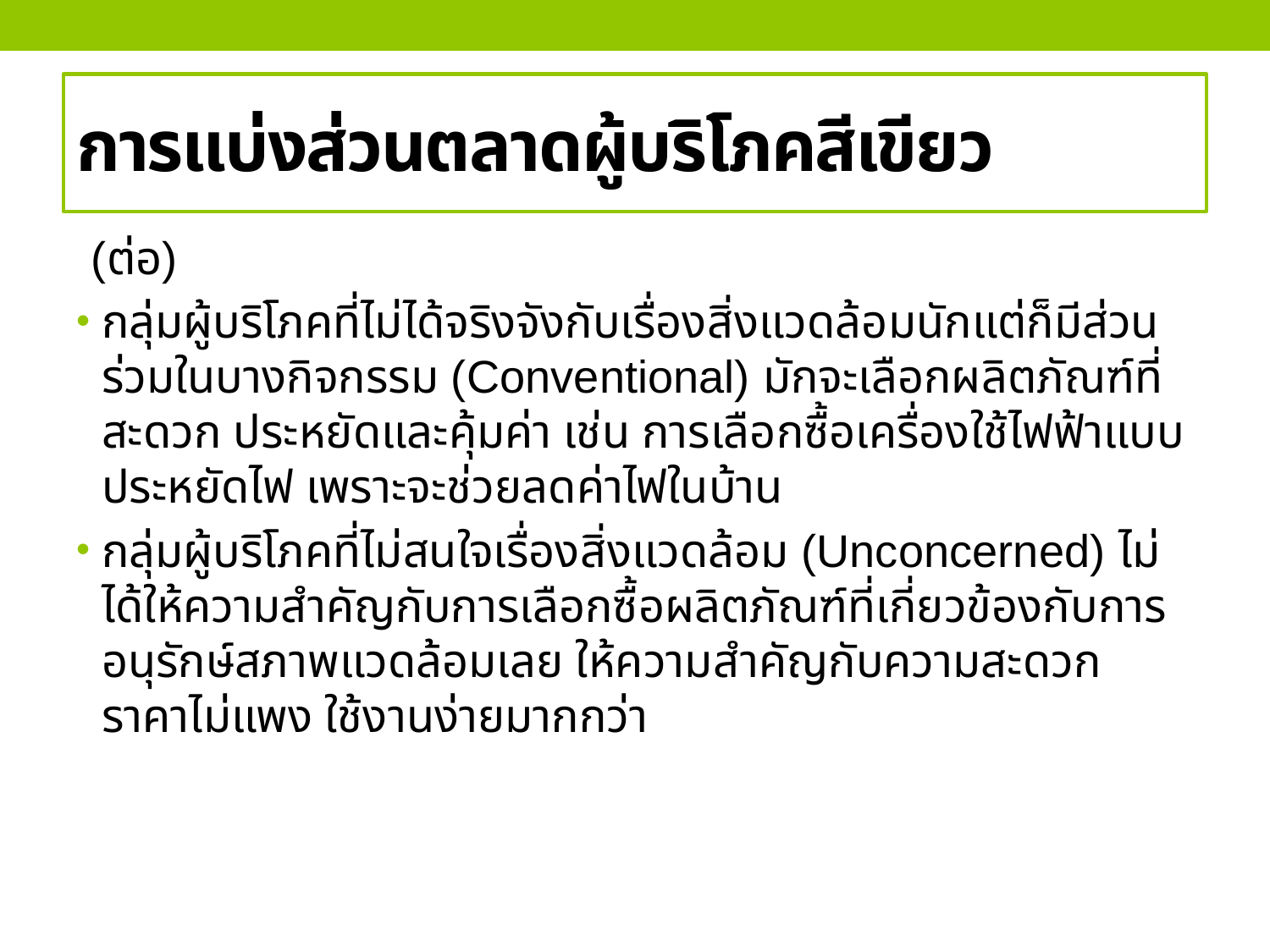

# การแบ่งส่วนตลาดผู้บริโภคสีเขียว
(ต่อ)
กลุ่มผู้บริโภคที่ไม่ได้จริงจังกับเรื่องสิ่งแวดล้อมนักแต่ก็มีส่วนร่วมในบางกิจกรรม (Conventional) มักจะเลือกผลิตภัณฑ์ที่สะดวก ประหยัดและคุ้มค่า เช่น การเลือกซื้อเครื่องใช้ไฟฟ้าแบบประหยัดไฟ เพราะจะช่วยลดค่าไฟในบ้าน
กลุ่มผู้บริโภคที่ไม่สนใจเรื่องสิ่งแวดล้อม (Unconcerned) ไม่ได้ให้ความสำคัญกับการเลือกซื้อผลิตภัณฑ์ที่เกี่ยวข้องกับการอนุรักษ์สภาพแวดล้อมเลย ให้ความสำคัญกับความสะดวก ราคาไม่แพง ใช้งานง่ายมากกว่า